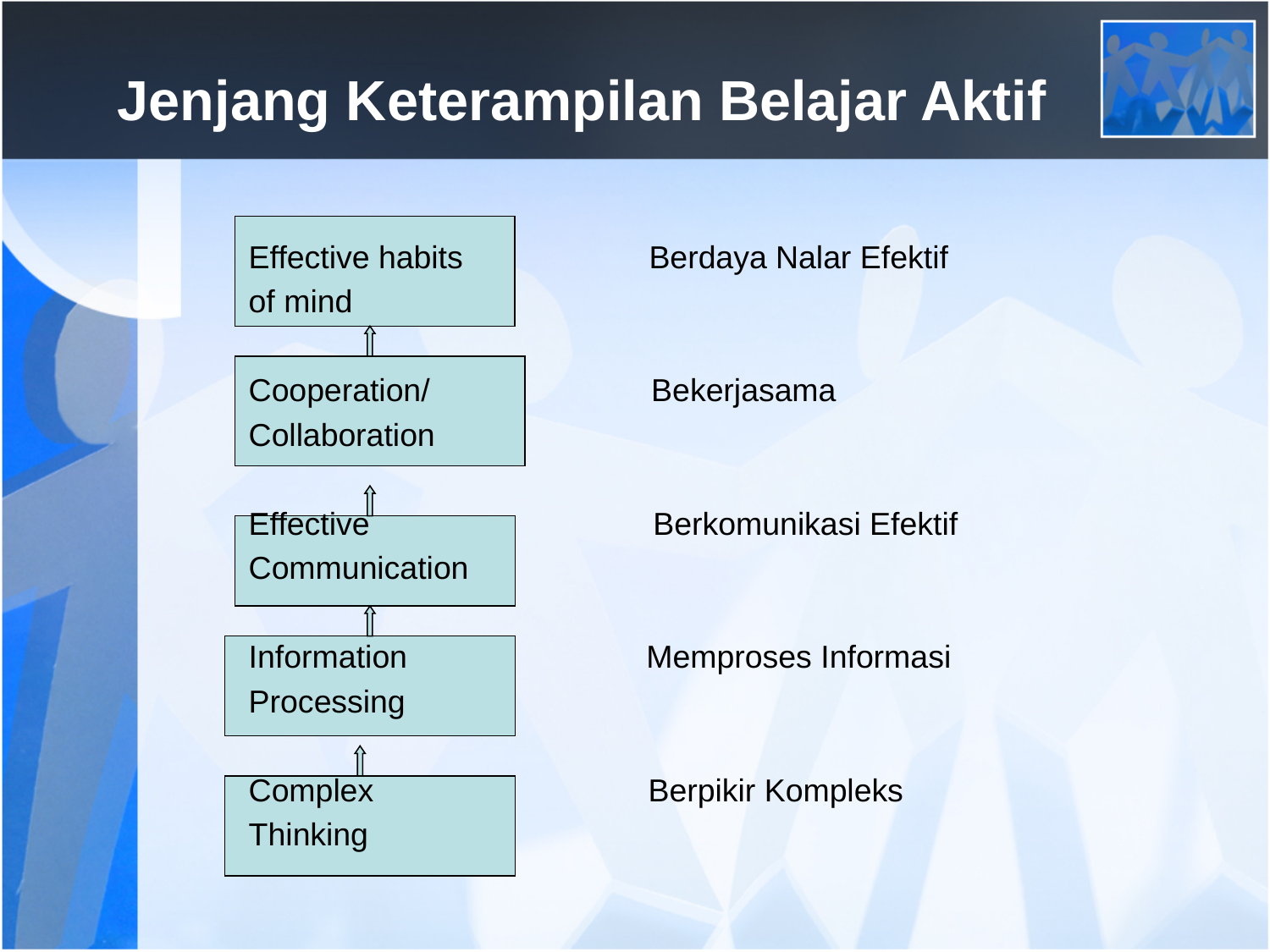

# Jenjang Keterampilan Belajar Aktif

                 Effective habits                     Berdaya Nalar Efektif
                 of mind

                 Cooperation/                         Bekerjasama
                 Collaboration

                 Effective                                Berkomunikasi Efektif
                 Communication

                 Information                           Memproses Informasi
                 Processing

                 Complex                               Berpikir Kompleks
                 Thinking